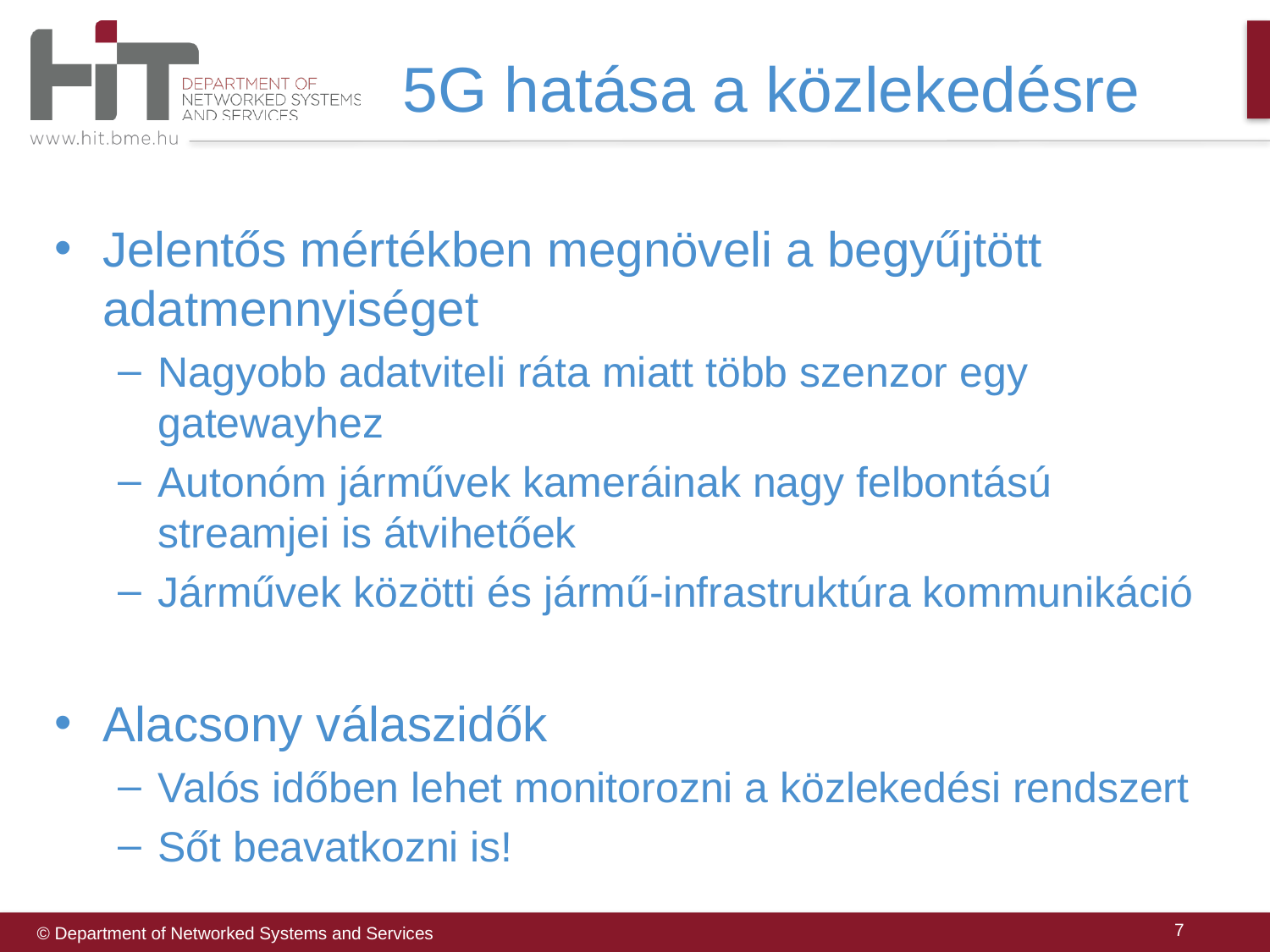

# 5G hatása a közlekedésre

Jelentős mértékben megnöveli a begyűjtött adatmennyiséget
Nagyobb adatviteli ráta miatt több szenzor egy gatewayhez
Autonóm járművek kameráinak nagy felbontású streamjei is átvihetőek
Járművek közötti és jármű-infrastruktúra kommunikáció

Alacsony válaszidők
Valós időben lehet monitorozni a közlekedési rendszert
Sőt beavatkozni is!